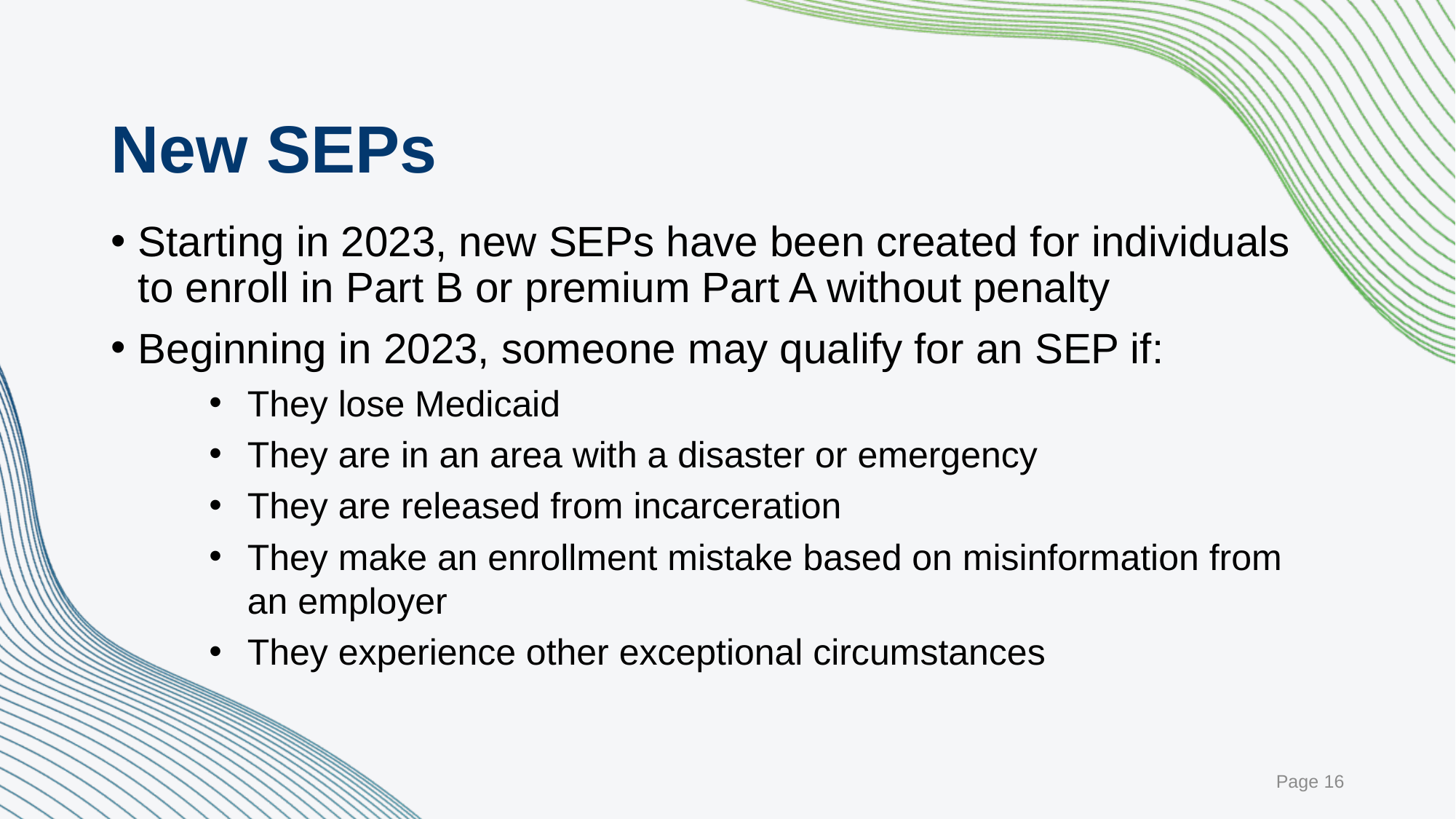

# New SEPs
Starting in 2023, new SEPs have been created for individuals to enroll in Part B or premium Part A without penalty
Beginning in 2023, someone may qualify for an SEP if:
They lose Medicaid
They are in an area with a disaster or emergency
They are released from incarceration
They make an enrollment mistake based on misinformation from an employer
They experience other exceptional circumstances
 Page 16